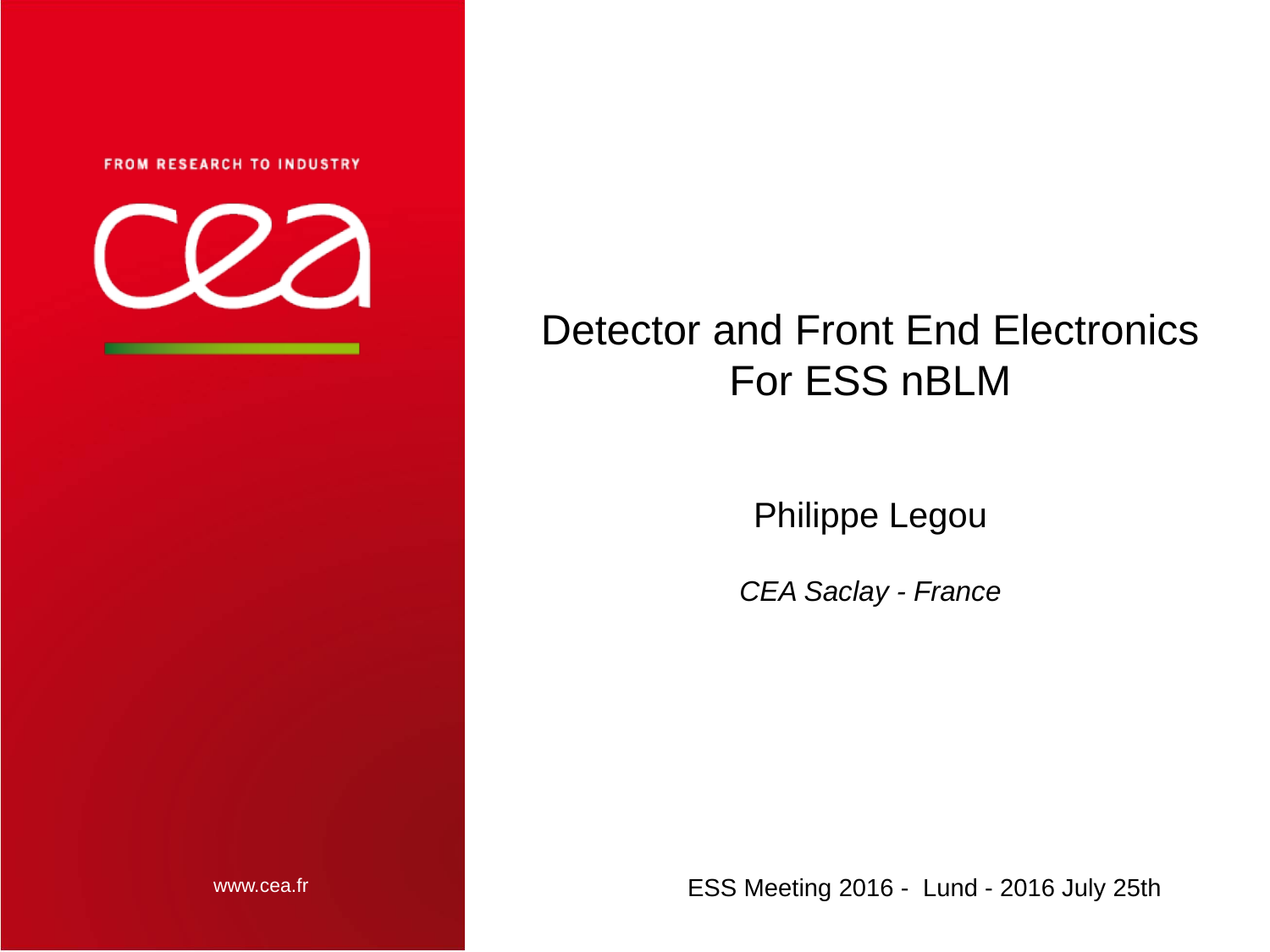

Detector and Front End Electronics
For ESS nBLM
Philippe Legou

CEA Saclay - France
ESS Meeting 2016 -  Lund - 2016 July 25th